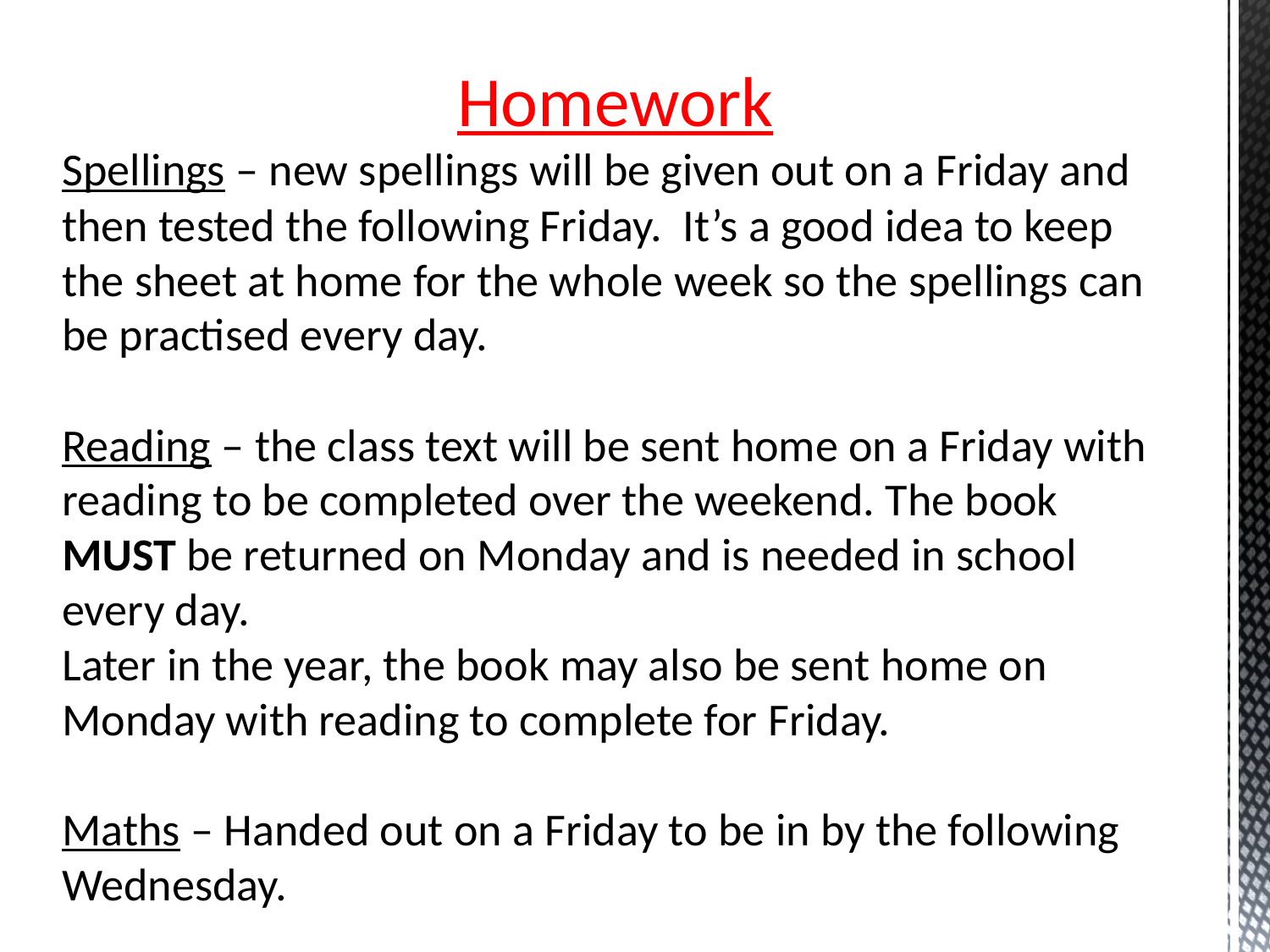

Homework
Spellings – new spellings will be given out on a Friday and then tested the following Friday.  It’s a good idea to keep the sheet at home for the whole week so the spellings can be practised every day.

Reading – the class text will be sent home on a Friday with reading to be completed over the weekend. The book MUST be returned on Monday and is needed in school every day.
Later in the year, the book may also be sent home on Monday with reading to complete for Friday.

Maths – Handed out on a Friday to be in by the following Wednesday.